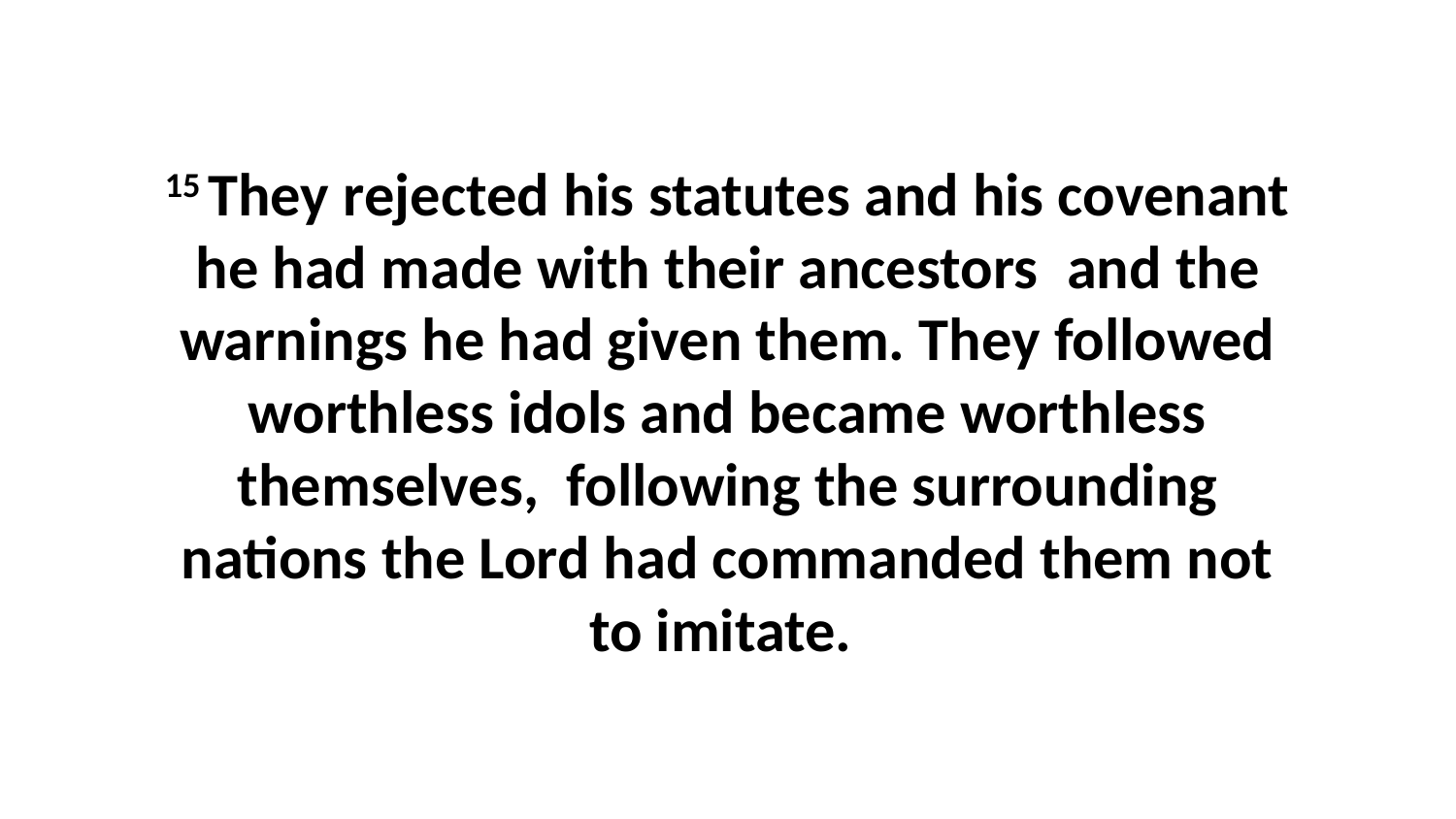

15 They rejected his statutes and his covenant he had made with their ancestors  and the warnings he had given them. They followed worthless idols and became worthless themselves,  following the surrounding nations the Lord had commanded them not to imitate.